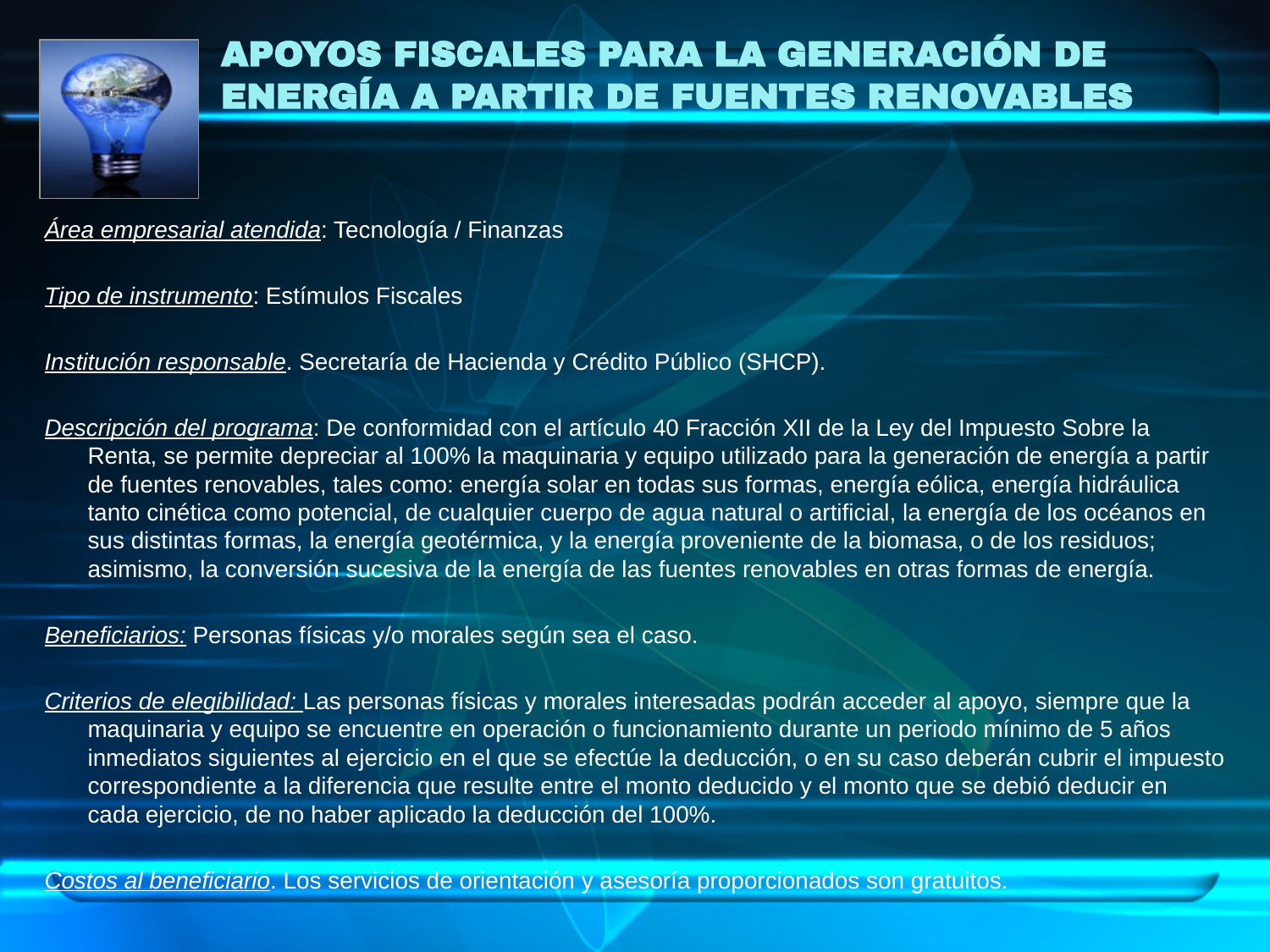

# Apoyos fiscales para la generación de energía a partir de fuentes renovables

Área empresarial atendida: Tecnología / Finanzas

Tipo de instrumento: Estímulos Fiscales

Institución responsable. Secretaría de Hacienda y Crédito Público (SHCP).

Descripción del programa: De conformidad con el artículo 40 Fracción XII de la Ley del Impuesto Sobre la Renta, se permite depreciar al 100% la maquinaria y equipo utilizado para la generación de energía a partir de fuentes renovables, tales como: energía solar en todas sus formas, energía eólica, energía hidráulica tanto cinética como potencial, de cualquier cuerpo de agua natural o artificial, la energía de los océanos en sus distintas formas, la energía geotérmica, y la energía proveniente de la biomasa, o de los residuos; asimismo, la conversión sucesiva de la energía de las fuentes renovables en otras formas de energía.

Beneficiarios: Personas físicas y/o morales según sea el caso.

Criterios de elegibilidad: Las personas físicas y morales interesadas podrán acceder al apoyo, siempre que la maquinaria y equipo se encuentre en operación o funcionamiento durante un periodo mínimo de 5 años inmediatos siguientes al ejercicio en el que se efectúe la deducción, o en su caso deberán cubrir el impuesto correspondiente a la diferencia que resulte entre el monto deducido y el monto que se debió deducir en cada ejercicio, de no haber aplicado la deducción del 100%.

Costos al beneficiario. Los servicios de orientación y asesoría proporcionados son gratuitos.